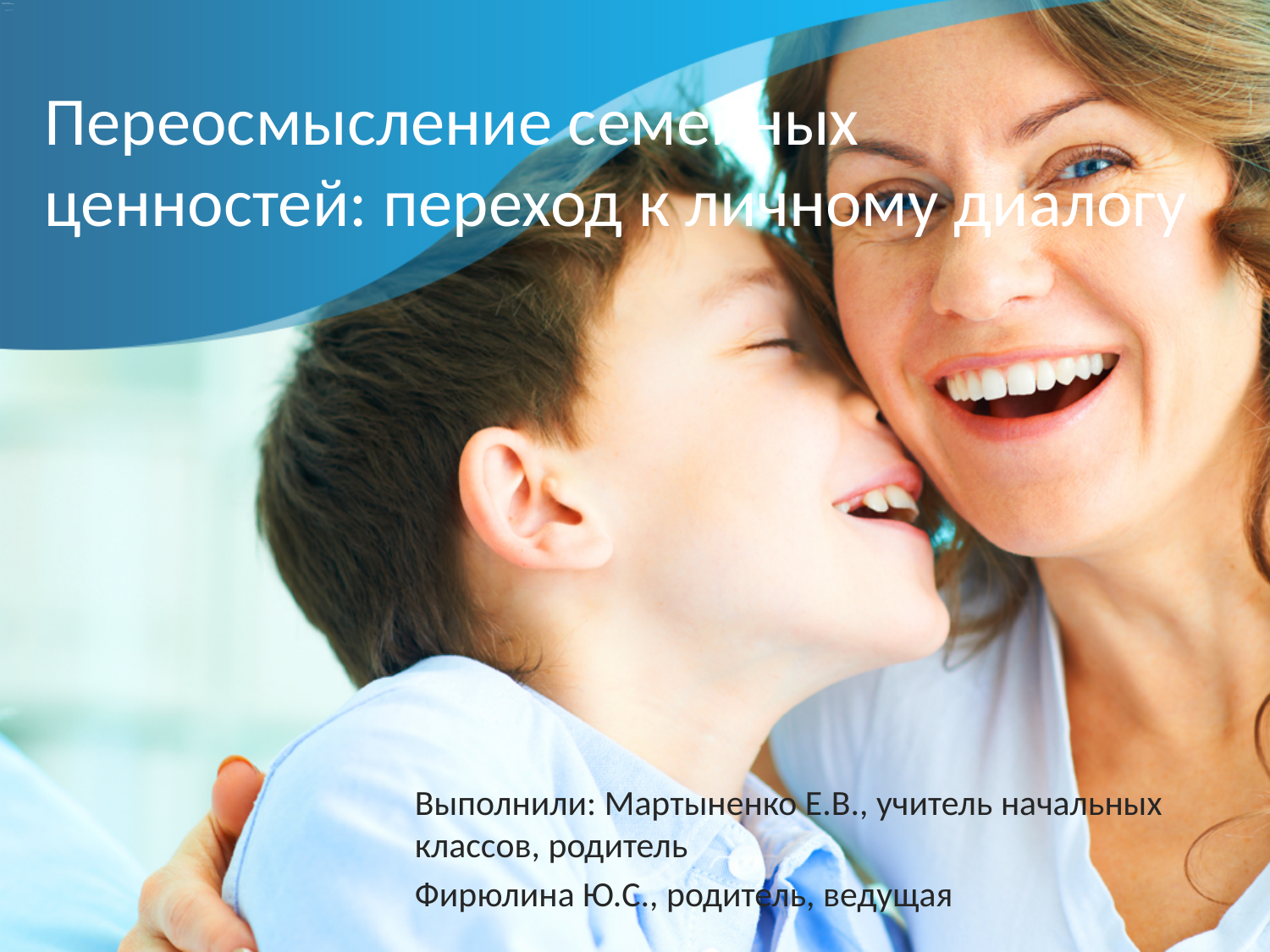

# Переосмысление семейных ценностей: переход к личному диалогу
Выполнили: Мартыненко Е.В., учитель начальных классов, родитель
Фирюлина Ю.С., родитель, ведущая